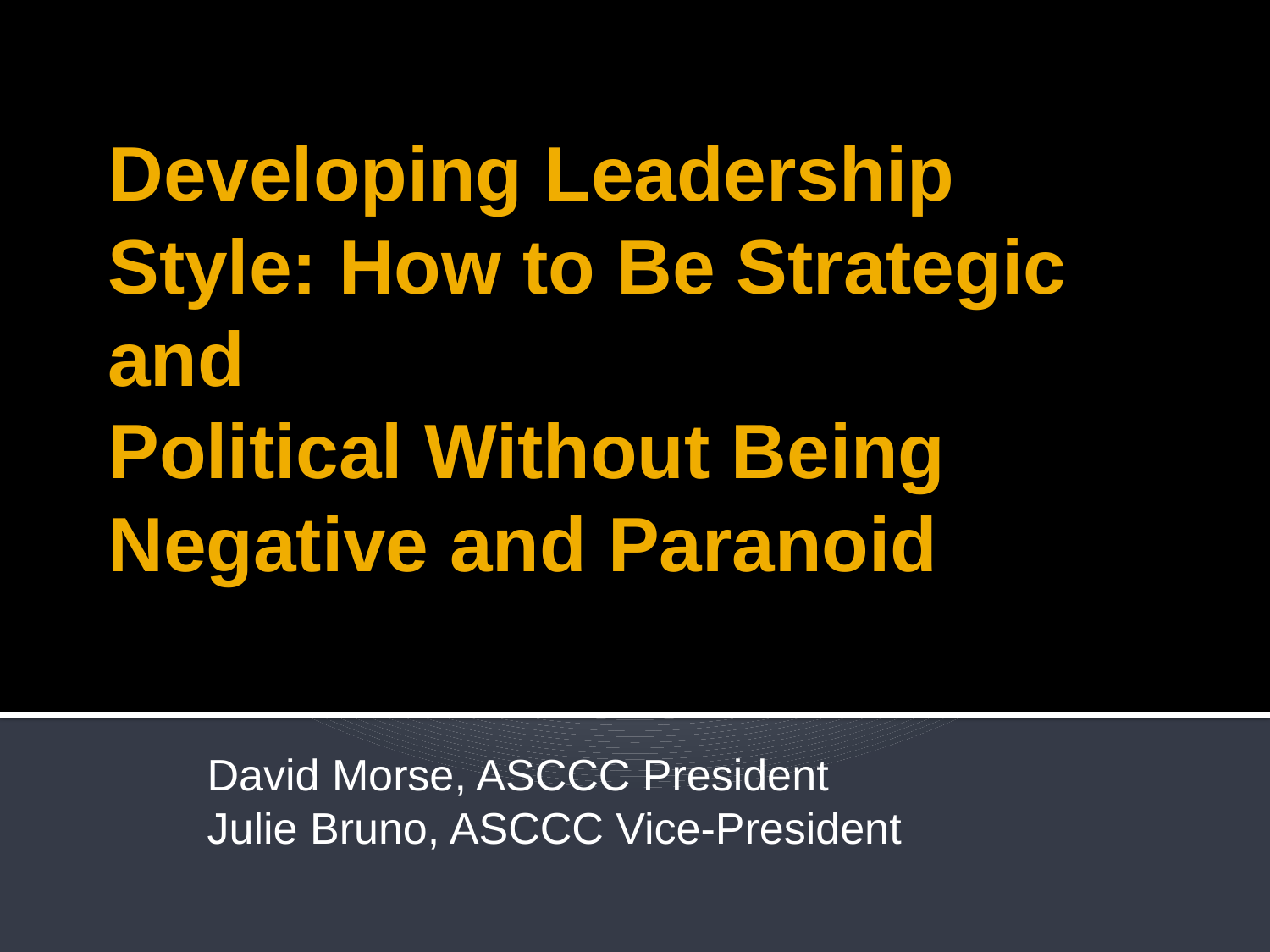

# Developing Leadership Style: How to Be Strategic and Political Without Being Negative and Paranoid
David Morse, ASCCC President
Julie Bruno, ASCCC Vice-President